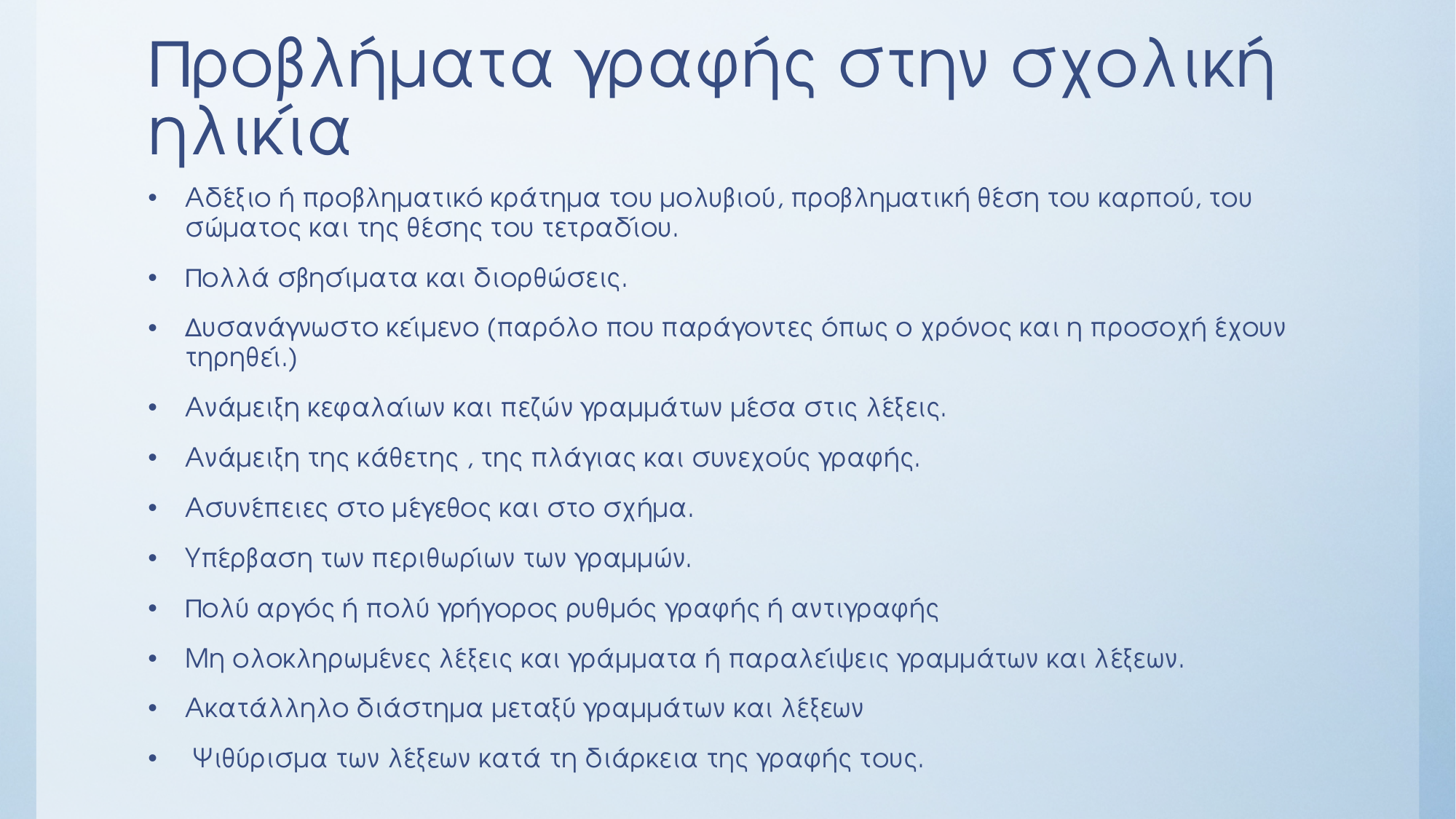

# Προβλήματα γραφής στην σχολική ηλικία
Αδέξιο ή προβληματικό κράτημα του μολυβιού, προβληματική θέση του καρπού, του σώματος και της θέσης του τετραδίου.
Πολλά σβησίματα και διορθώσεις.
Δυσανάγνωστο κείμενο (παρόλο που παράγοντες όπως ο χρόνος και η προσοχή έχουν τηρηθεί.)
Ανάμειξη κεφαλαίων και πεζών γραμμάτων μέσα στις λέξεις.
Ανάμειξη της κάθετης , της πλάγιας και συνεχούς γραφής.
Ασυνέπειες στο μέγεθος και στο σχήμα.
Υπέρβαση των περιθωρίων των γραμμών.
Πολύ αργός ή πολύ γρήγορος ρυθμός γραφής ή αντιγραφής
Μη ολοκληρωμένες λέξεις και γράμματα ή παραλείψεις γραμμάτων και λέξεων.
Ακατάλληλο διάστημα μεταξύ γραμμάτων και λέξεων
 Ψιθύρισμα των λέξεων κατά τη διάρκεια της γραφής τους.